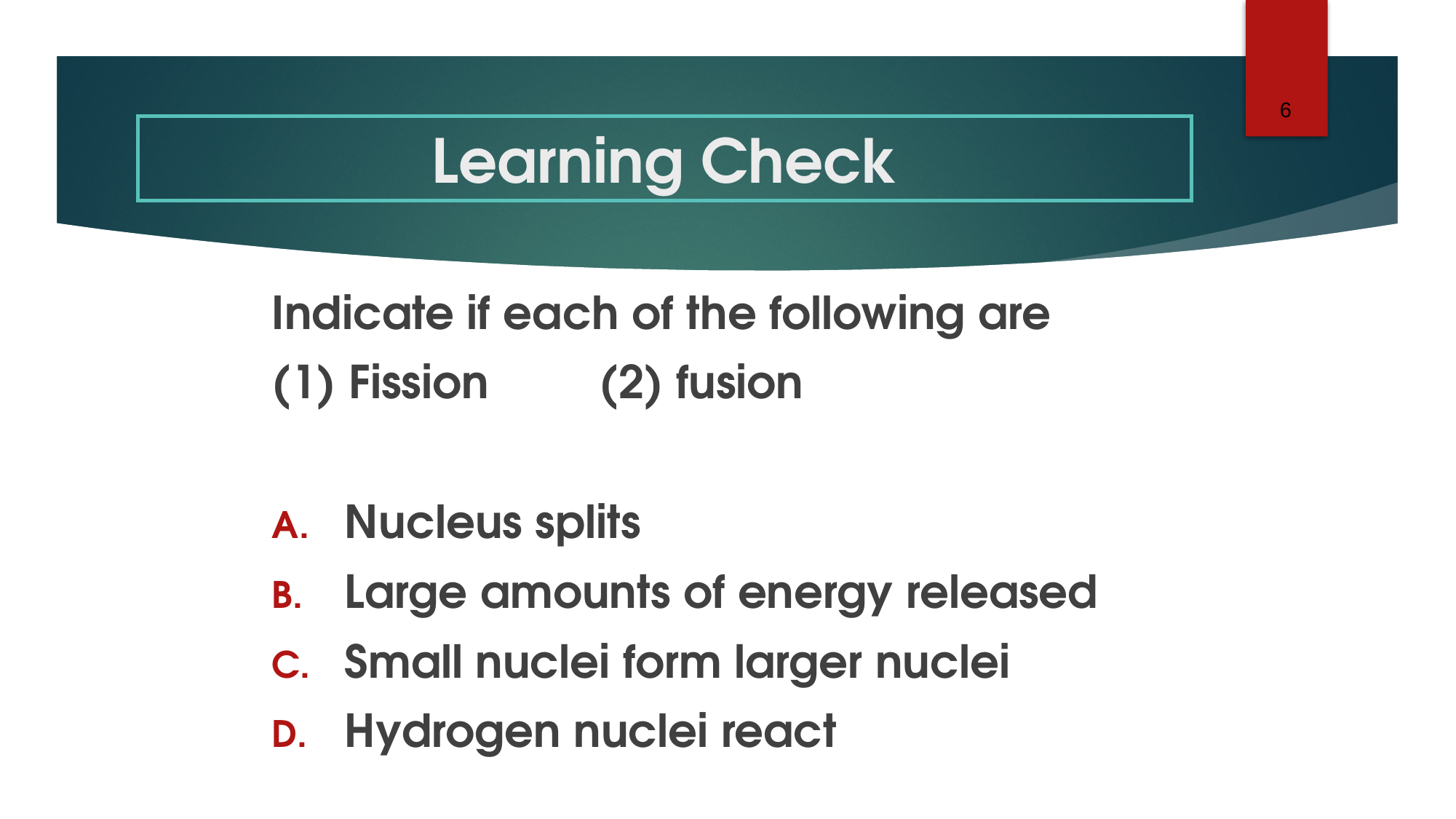

6
# Learning Check
Indicate if each of the following are
(1) Fission		(2) fusion

Nucleus splits
Large amounts of energy released
Small nuclei form larger nuclei
Hydrogen nuclei react